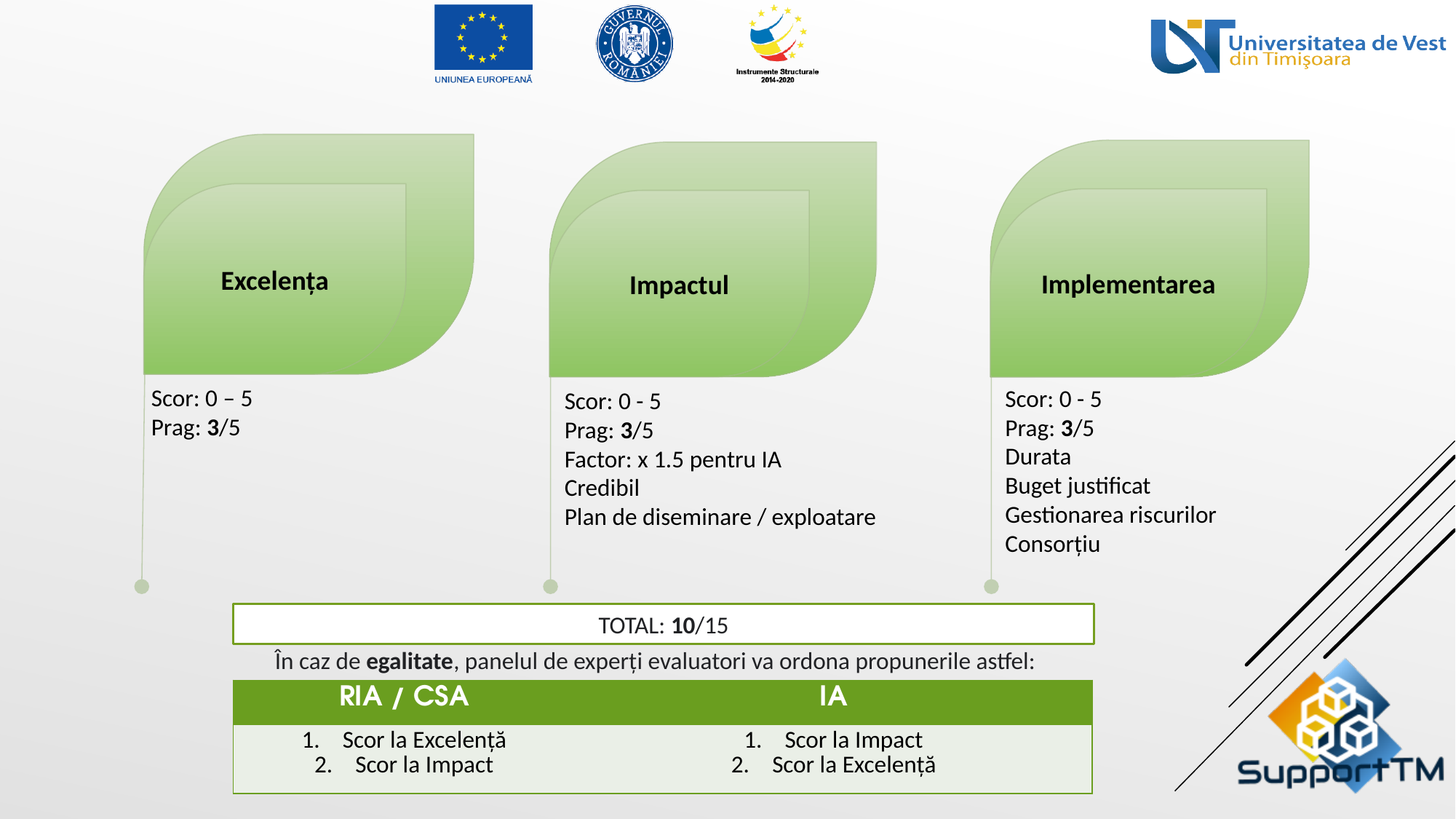

Excelența

Implementarea

Impactul
Scor: 0 – 5
Prag: 3/5
Scor: 0 - 5
Prag: 3/5
Durata
Buget justificat
Gestionarea riscurilor
Consorțiu
Scor: 0 - 5
Prag: 3/5
Factor: x 1.5 pentru IA
Credibil
Plan de diseminare / exploatare
TOTAL: 10/15
În caz de egalitate, panelul de experți evaluatori va ordona propunerile astfel:
| RIA / CSA | IA |
| --- | --- |
| Scor la Excelență Scor la Impact | Scor la Impact Scor la Excelență |